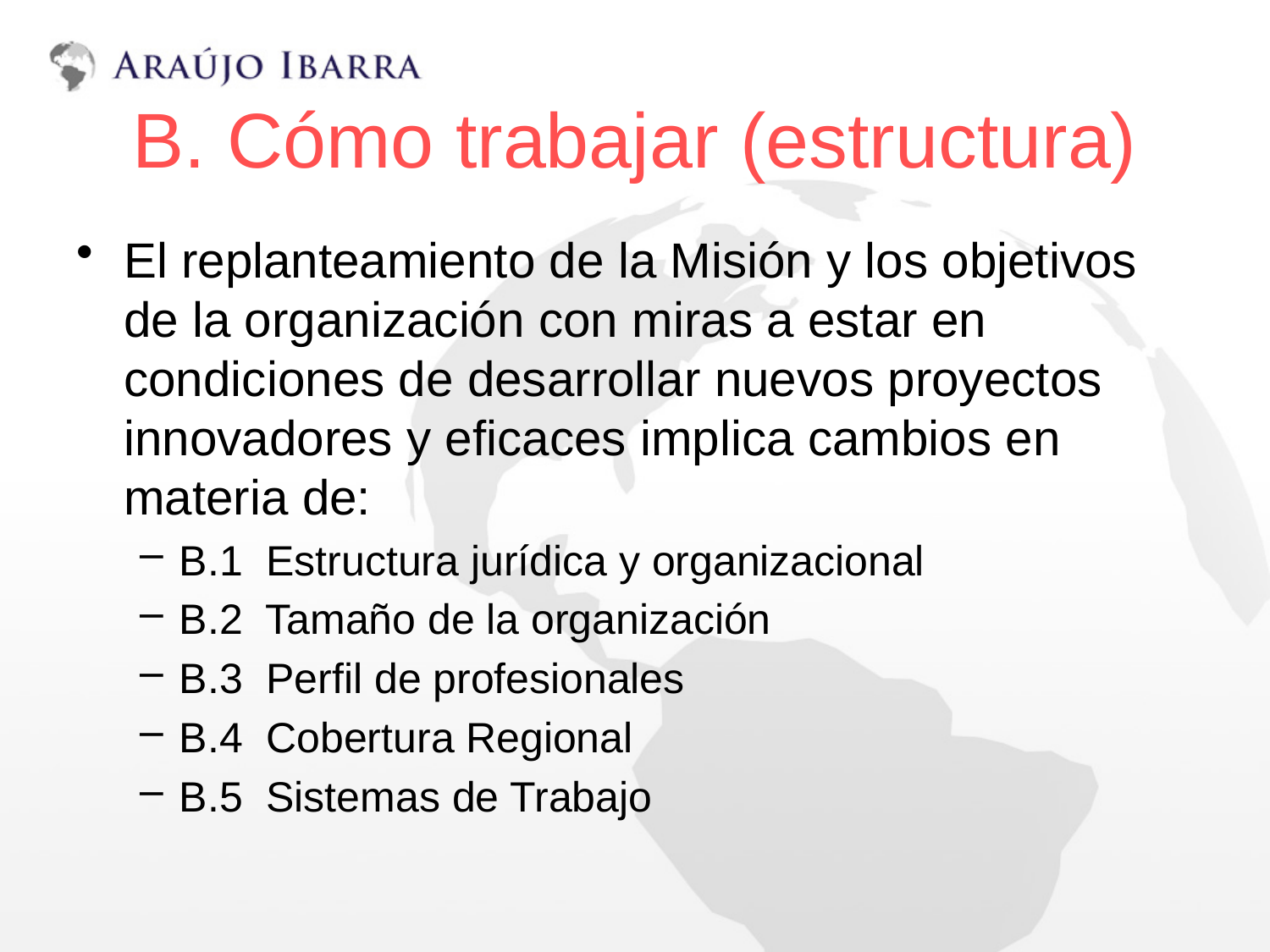

# B. Cómo trabajar (estructura)
El replanteamiento de la Misión y los objetivos de la organización con miras a estar en condiciones de desarrollar nuevos proyectos innovadores y eficaces implica cambios en materia de:
B.1  Estructura jurídica y organizacional
B.2  Tamaño de la organización
B.3  Perfil de profesionales
B.4  Cobertura Regional
B.5  Sistemas de Trabajo